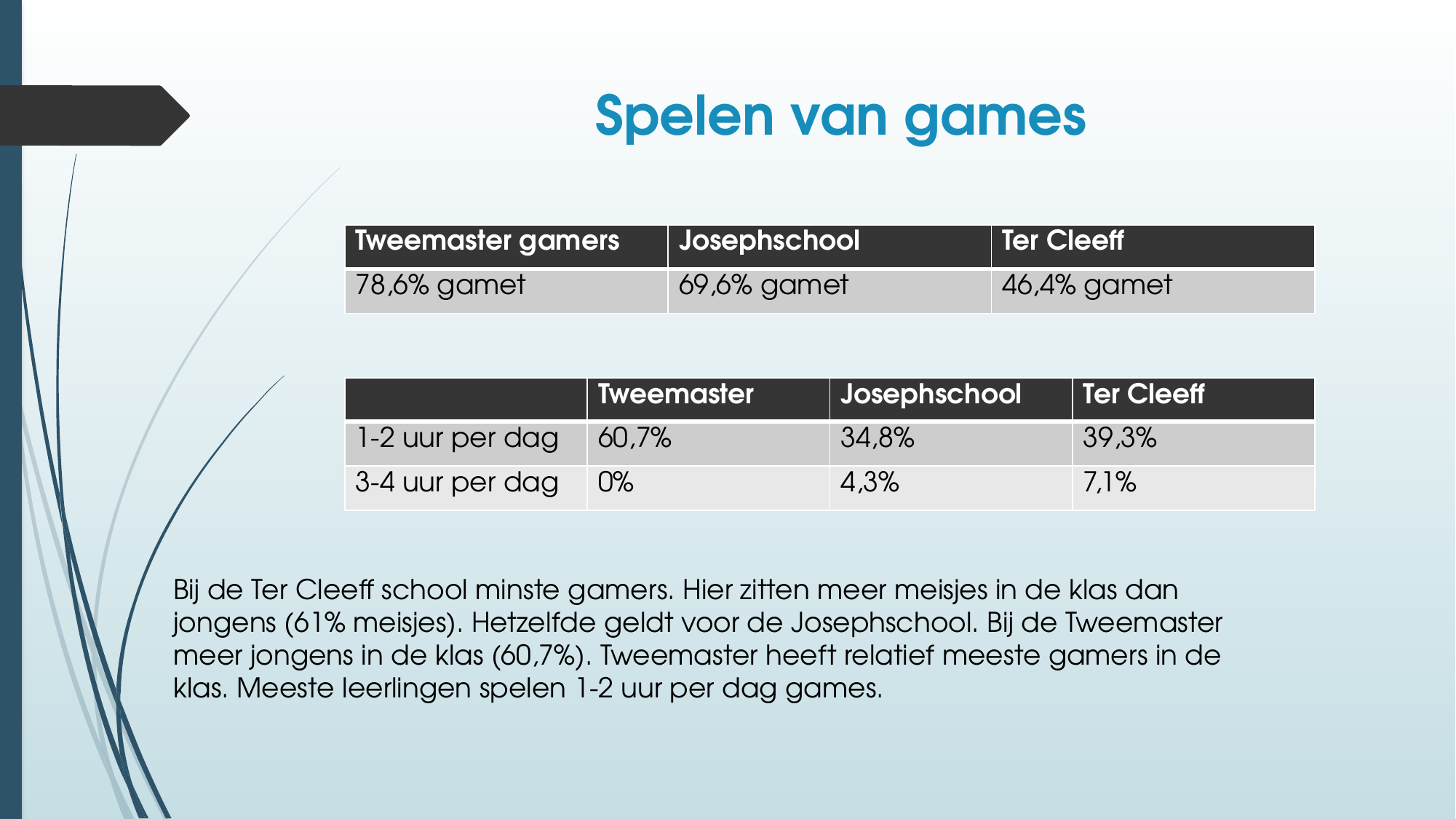

# Spelen van games
| Tweemaster gamers | Josephschool | Ter Cleeff |
| --- | --- | --- |
| 78,6% gamet | 69,6% gamet | 46,4% gamet |
|  | Tweemaster | Josephschool | Ter Cleeff |
| --- | --- | --- | --- |
| 1-2 uur per dag | 60,7% | 34,8% | 39,3% |
| 3-4 uur per dag | 0% | 4,3% | 7,1% |
Bij de Ter Cleeff school minste gamers. Hier zitten meer meisjes in de klas dan jongens (61% meisjes). Hetzelfde geldt voor de Josephschool. Bij de Tweemaster meer jongens in de klas (60,7%). Tweemaster heeft relatief meeste gamers in de klas. Meeste leerlingen spelen 1-2 uur per dag games.